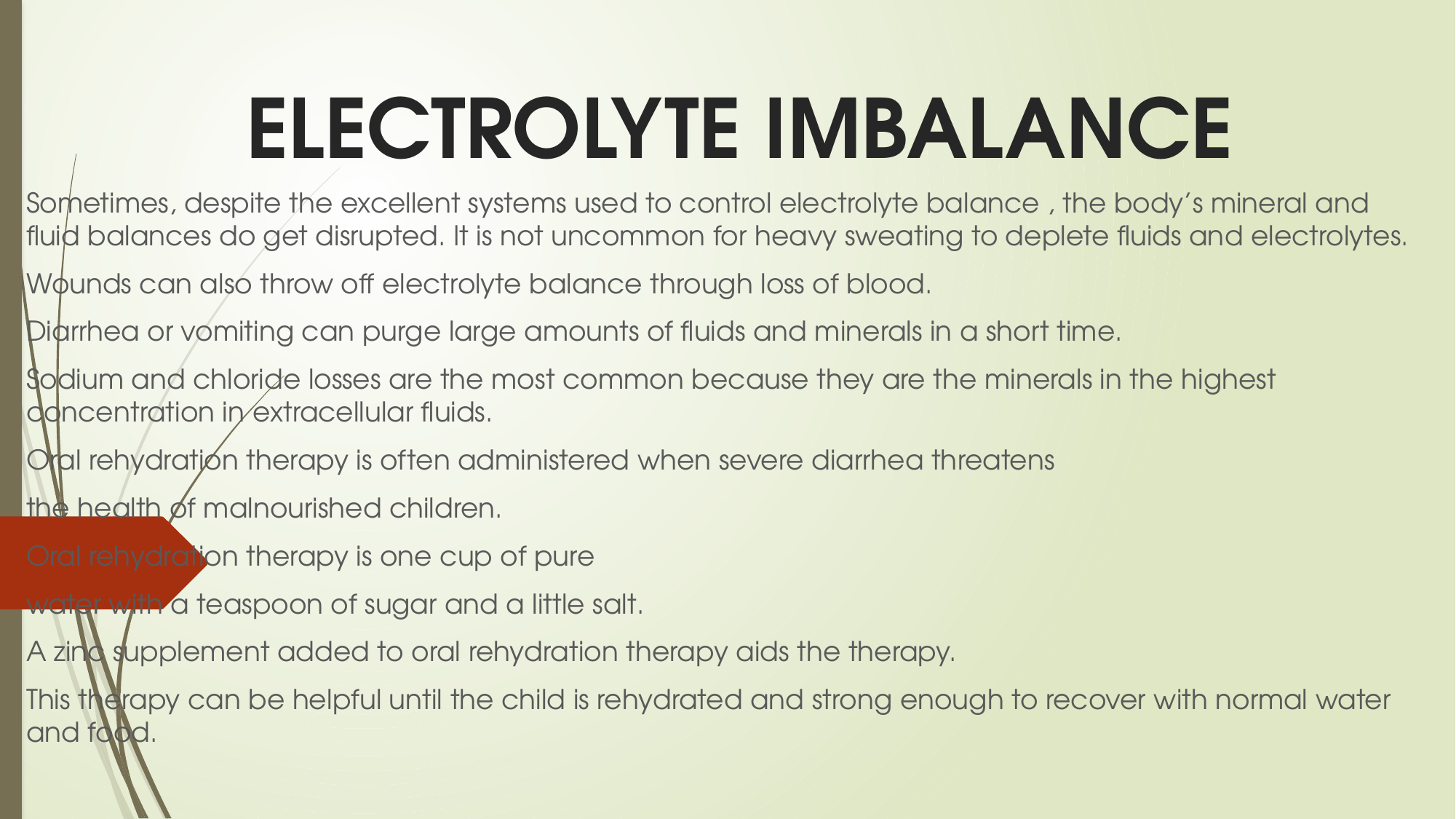

# ELECTROLYTE IMBALANCE
Sometimes, despite the excellent systems used to control electrolyte balance , the body’s mineral and fluid balances do get disrupted. It is not uncommon for heavy sweating to deplete fluids and electrolytes.
Wounds can also throw off electrolyte balance through loss of blood.
Diarrhea or vomiting can purge large amounts of fluids and minerals in a short time.
Sodium and chloride losses are the most common because they are the minerals in the highest concentration in extracellular fluids.
Oral rehydration therapy is often administered when severe diarrhea threatens
the health of malnourished children.
Oral rehydration therapy is one cup of pure
water with a teaspoon of sugar and a little salt.
A zinc supplement added to oral rehydration therapy aids the therapy.
This therapy can be helpful until the child is rehydrated and strong enough to recover with normal water and food.